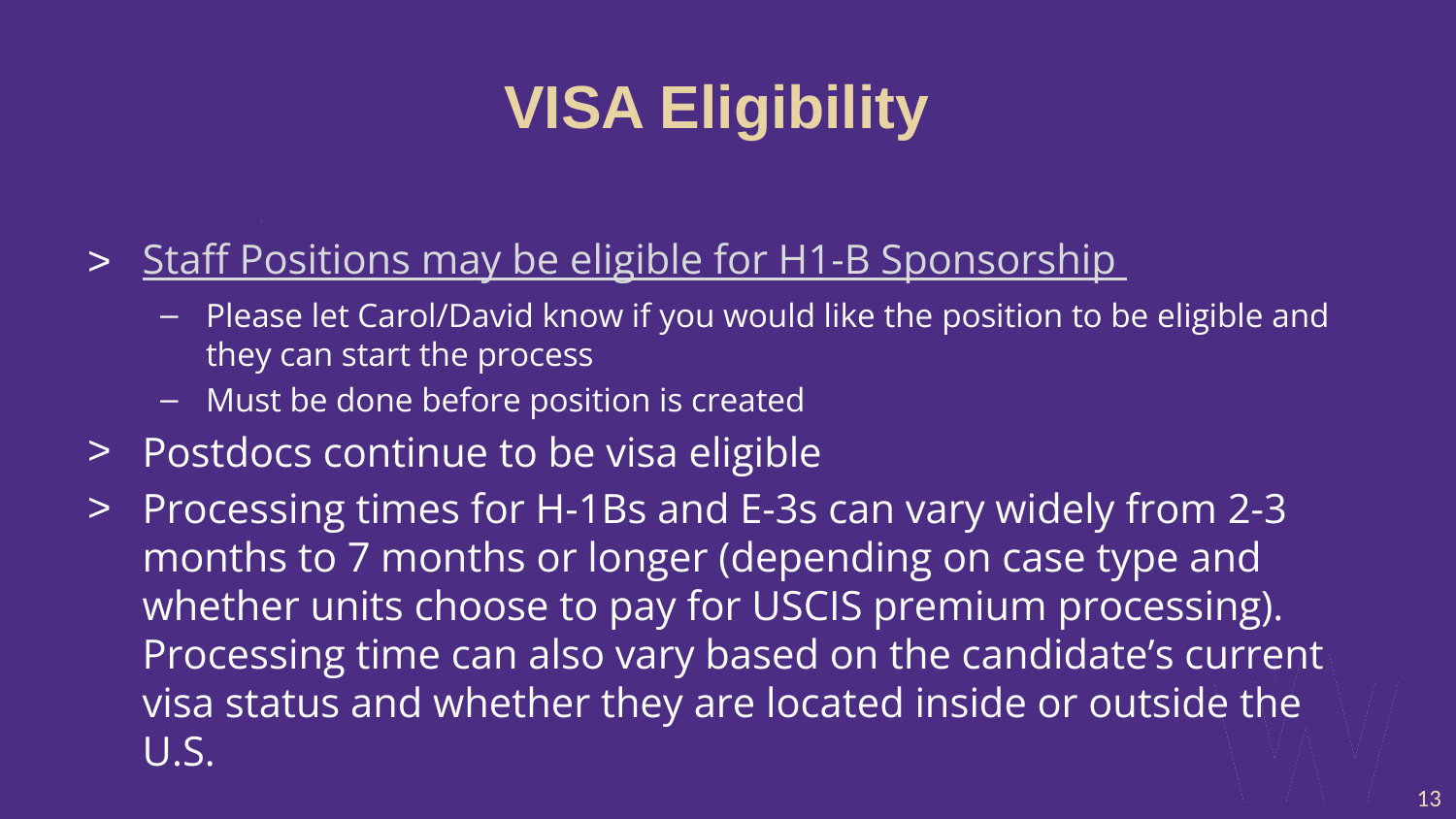

# VISA Eligibility
Staff Positions may be eligible for H1-B Sponsorship
Please let Carol/David know if you would like the position to be eligible and they can start the process
Must be done before position is created
Postdocs continue to be visa eligible
Processing times for H-1Bs and E-3s can vary widely from 2-3 months to 7 months or longer (depending on case type and whether units choose to pay for USCIS premium processing). Processing time can also vary based on the candidate’s current visa status and whether they are located inside or outside the U.S.

13